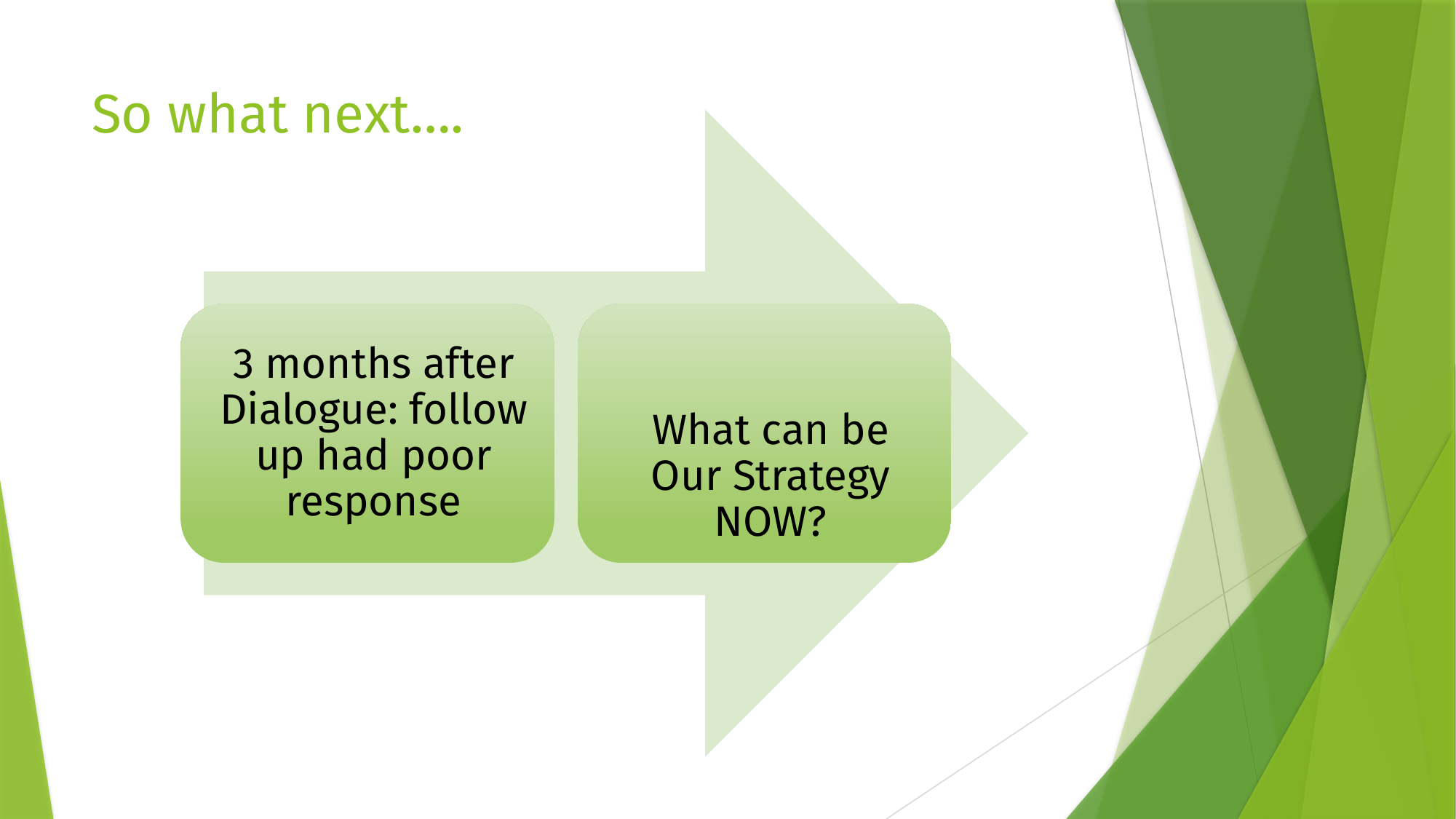

# So what next….
3 months after Dialogue: follow up had poor response

What can be Our Strategy NOW?